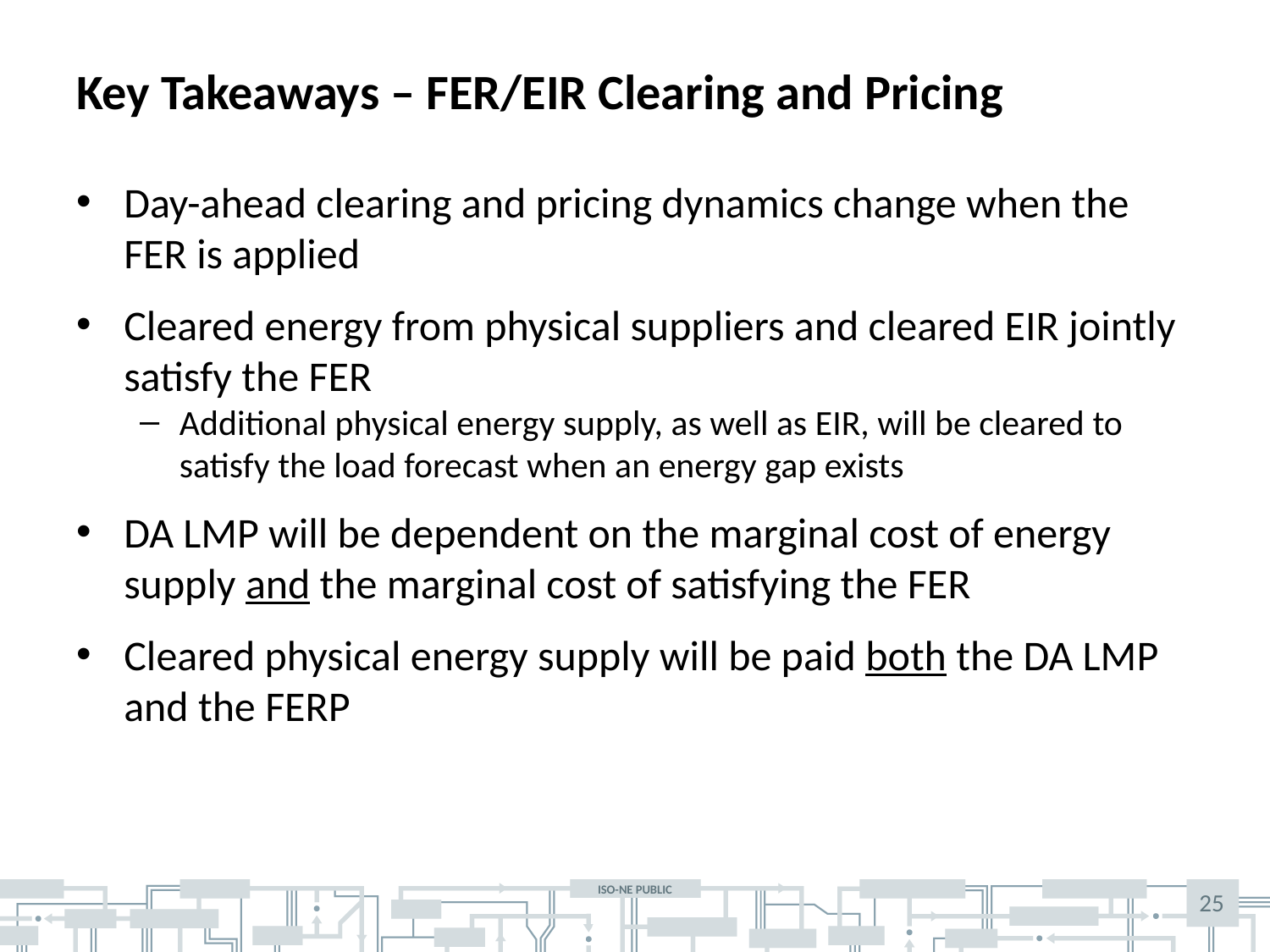

# Key Takeaways – FER/EIR Clearing and Pricing
Day-ahead clearing and pricing dynamics change when the FER is applied
Cleared energy from physical suppliers and cleared EIR jointly satisfy the FER
Additional physical energy supply, as well as EIR, will be cleared to satisfy the load forecast when an energy gap exists
DA LMP will be dependent on the marginal cost of energy supply and the marginal cost of satisfying the FER
Cleared physical energy supply will be paid both the DA LMP and the FERP
25